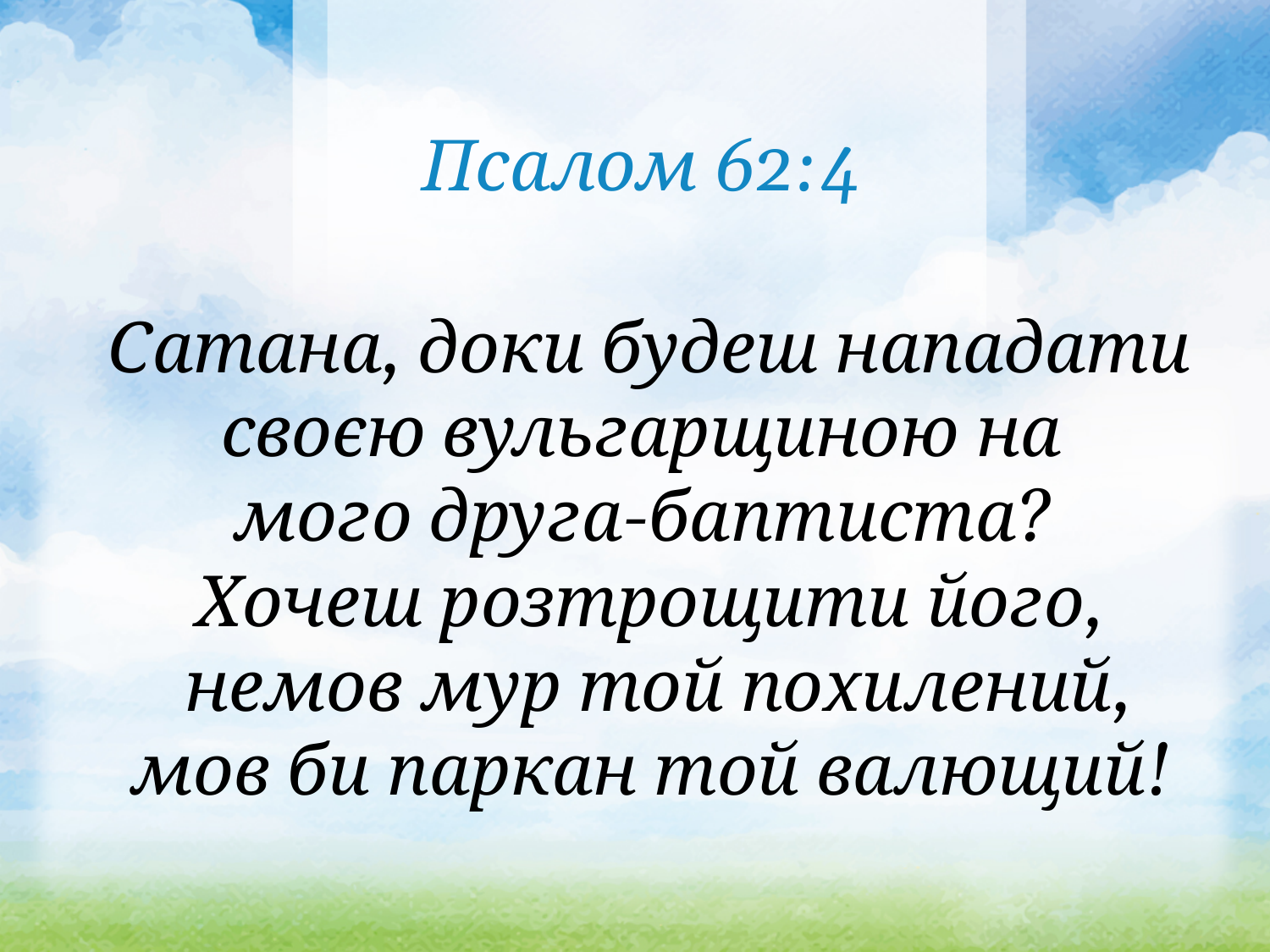

Псалом 62:4

Сатана, доки будеш нападати своєю вульгарщиною на
мого друга-баптиста?
Хочеш розтрощити його,
 немов мур той похилений,
 мов би паркан той валющий!